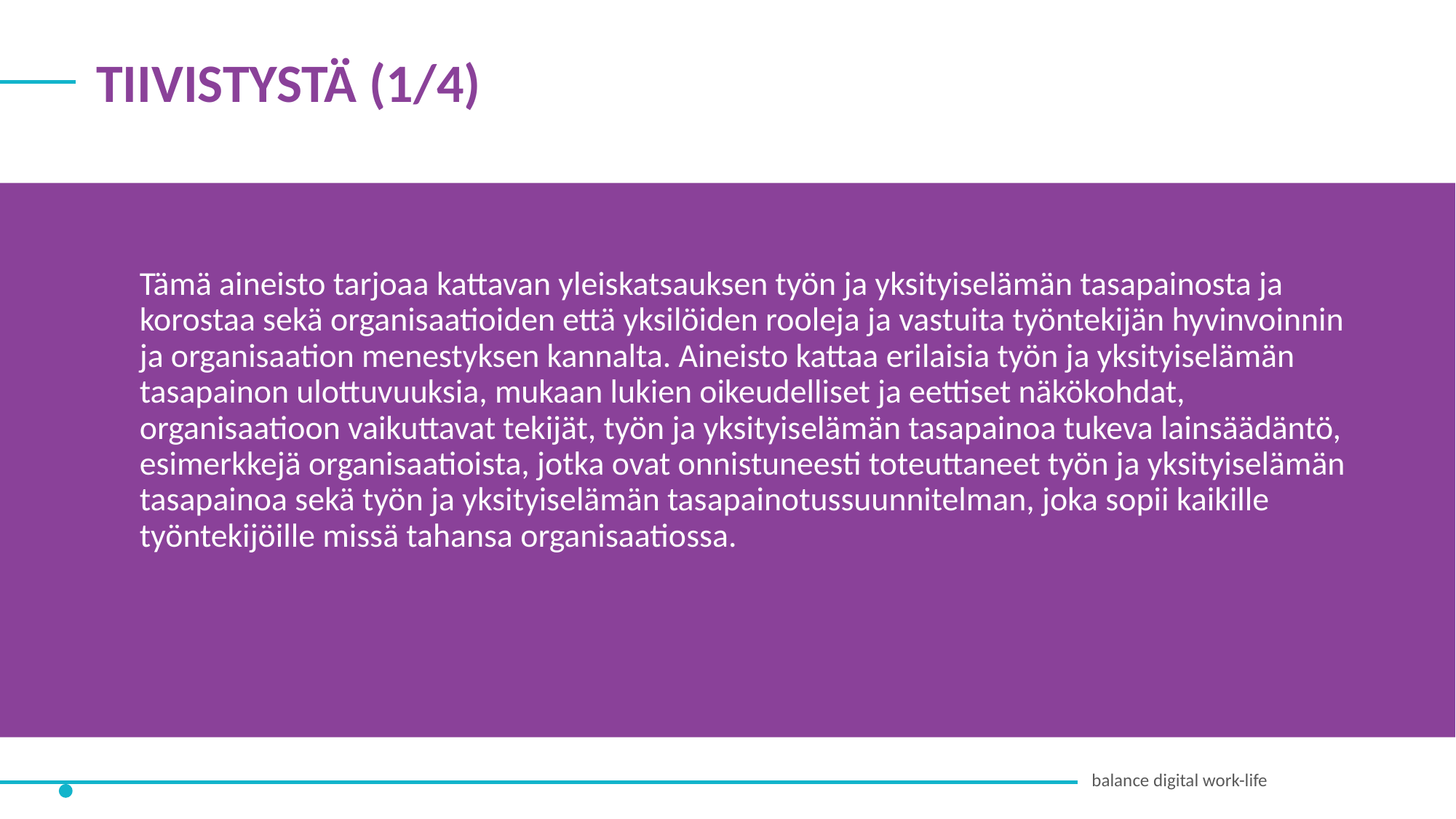

TIIVISTYSTÄ (1/4)

Tämä aineisto tarjoaa kattavan yleiskatsauksen työn ja yksityiselämän tasapainosta ja korostaa sekä organisaatioiden että yksilöiden rooleja ja vastuita työntekijän hyvinvoinnin ja organisaation menestyksen kannalta. Aineisto kattaa erilaisia työn ja yksityiselämän tasapainon ulottuvuuksia, mukaan lukien oikeudelliset ja eettiset näkökohdat, organisaatioon vaikuttavat tekijät, työn ja yksityiselämän tasapainoa tukeva lainsäädäntö, esimerkkejä organisaatioista, jotka ovat onnistuneesti toteuttaneet työn ja yksityiselämän tasapainoa sekä työn ja yksityiselämän tasapainotussuunnitelman, joka sopii kaikille  työntekijöille missä tahansa organisaatiossa.